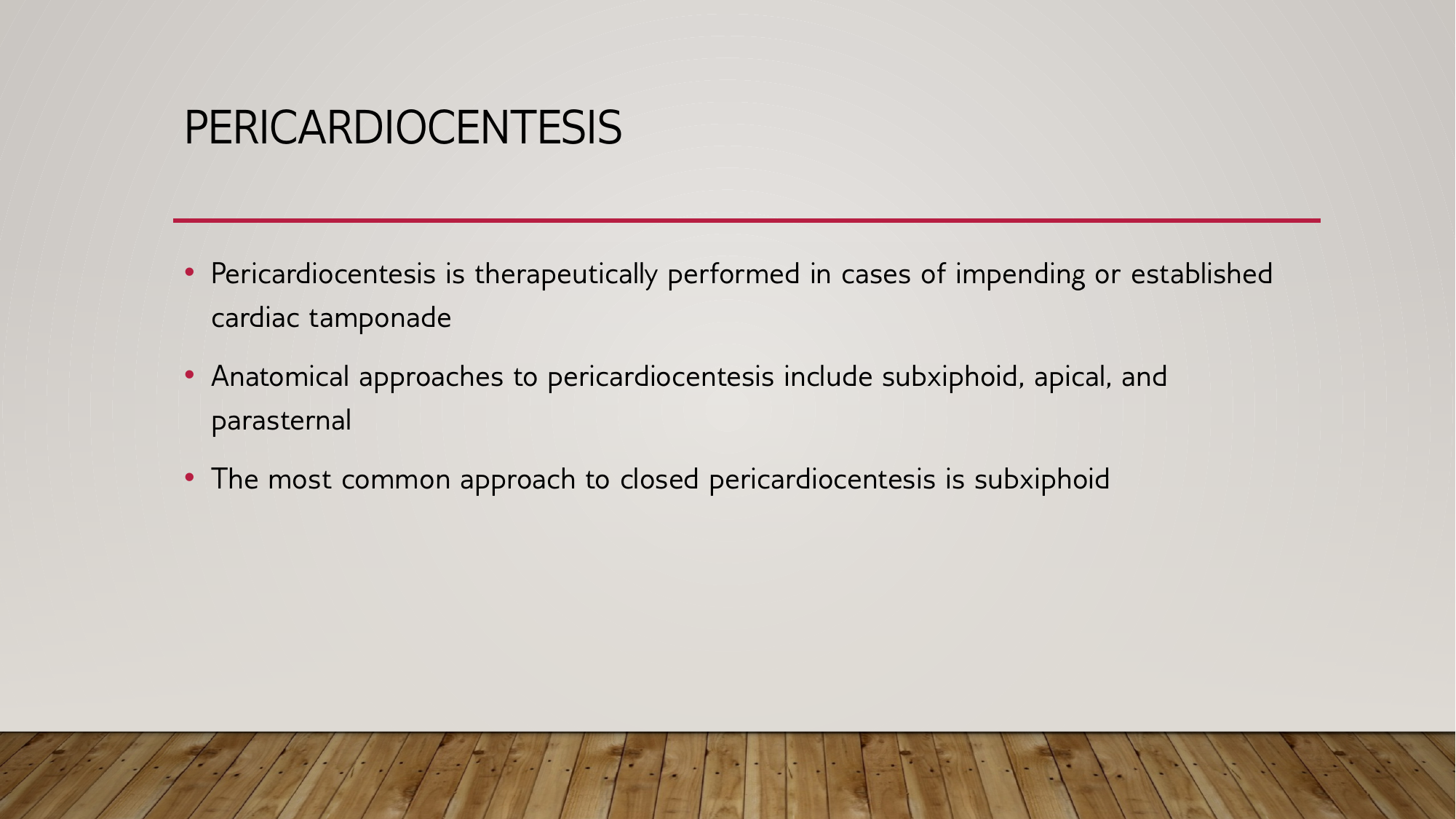

# Pericardiocentesis
Pericardiocentesis is therapeutically performed in cases of impending or established cardiac tamponade
Anatomical approaches to pericardiocentesis include subxiphoid, apical, and parasternal
The most common approach to closed pericardiocentesis is subxiphoid